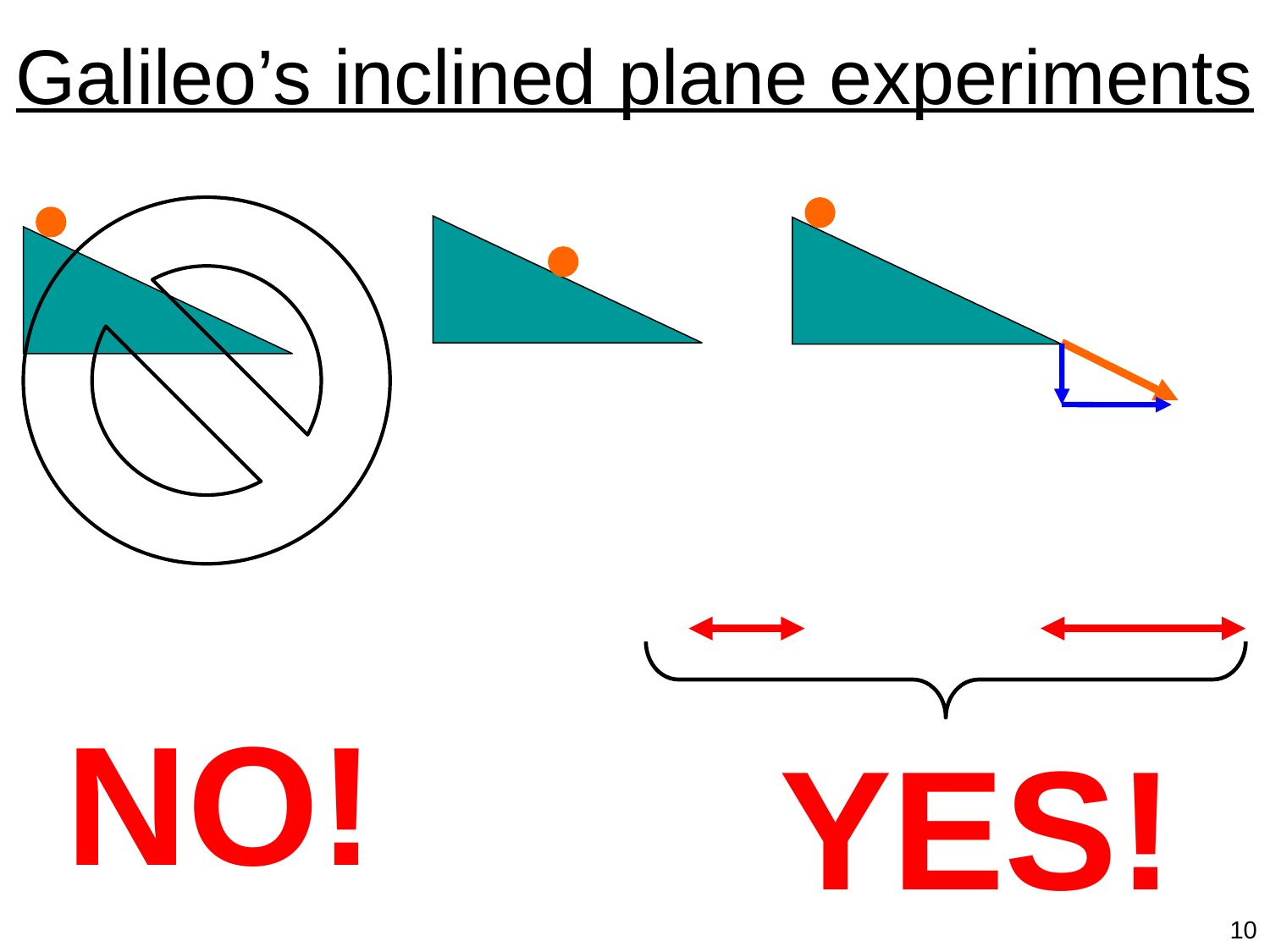

# Galileo’s inclined plane experiments

NO!
YES!
10